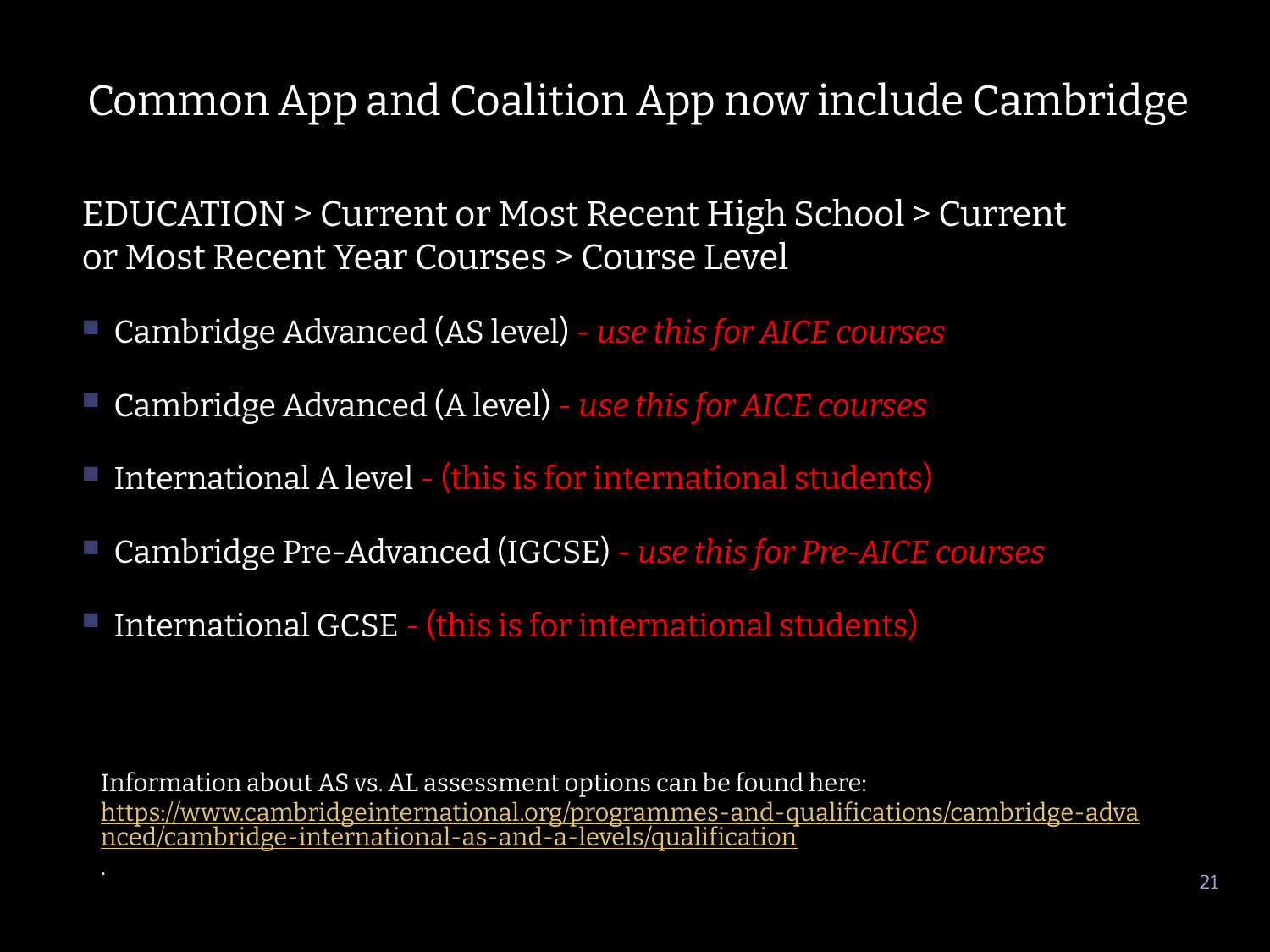

# Common App and Coalition App now include Cambridge
EDUCATION > Current or Most Recent High School > Current or Most Recent Year Courses > Course Level
Cambridge Advanced (AS level) - use this for AICE courses
Cambridge Advanced (A level) - use this for AICE courses
International A level - (this is for international students)
Cambridge Pre-Advanced (IGCSE) - use this for Pre-AICE courses
International GCSE - (this is for international students)

Information about AS vs. AL assessment options can be found here:
https://www.cambridgeinternational.org/programmes-and-qualifications/cambridge-advanced/cambridge-international-as-and-a-levels/qualification.